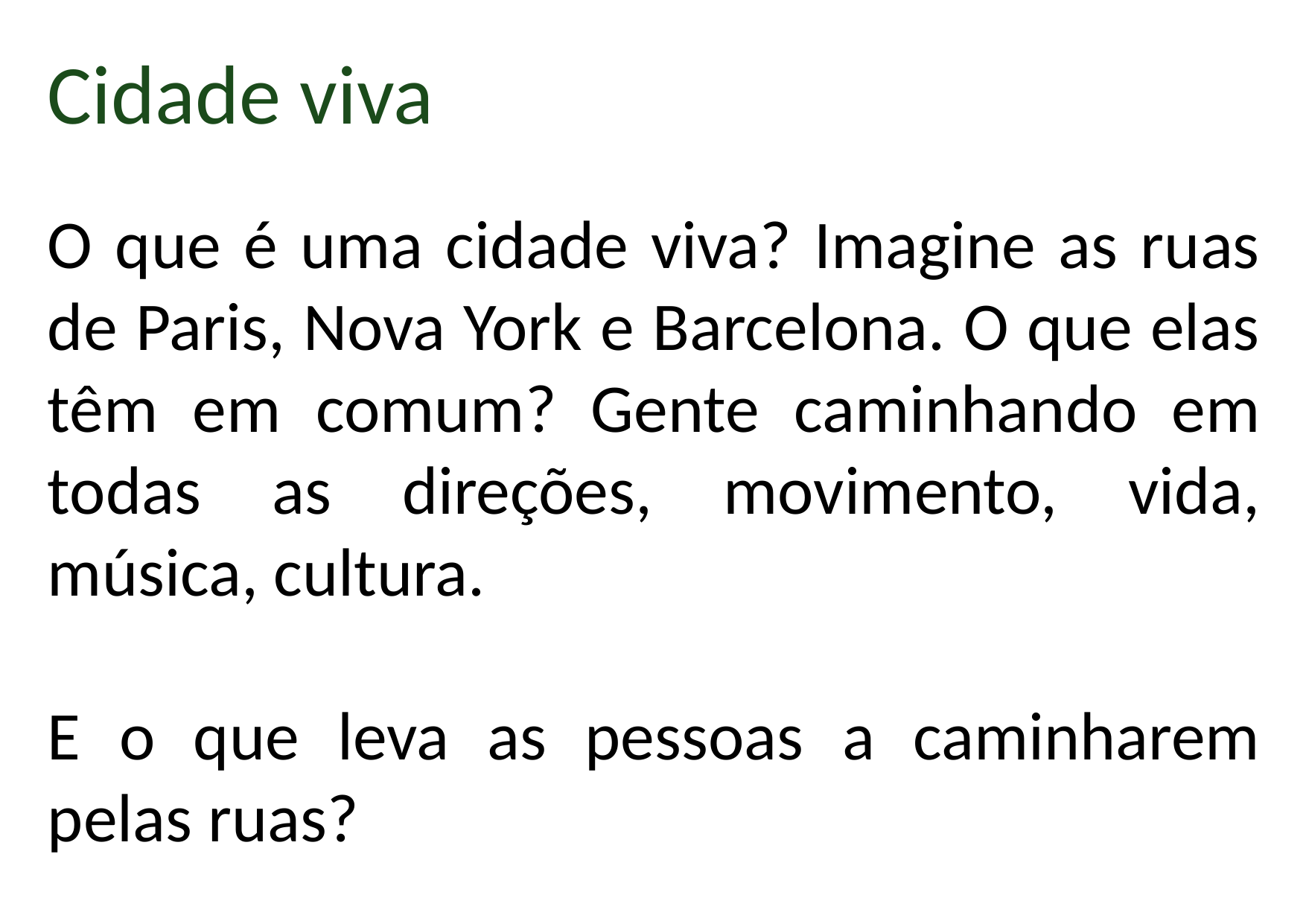

Cidade viva

O que é uma cidade viva? Imagine as ruas de Paris, Nova York e Barcelona. O que elas têm em comum? Gente caminhando em todas as direções, movimento, vida, música, cultura.

E o que leva as pessoas a caminharem pelas ruas?